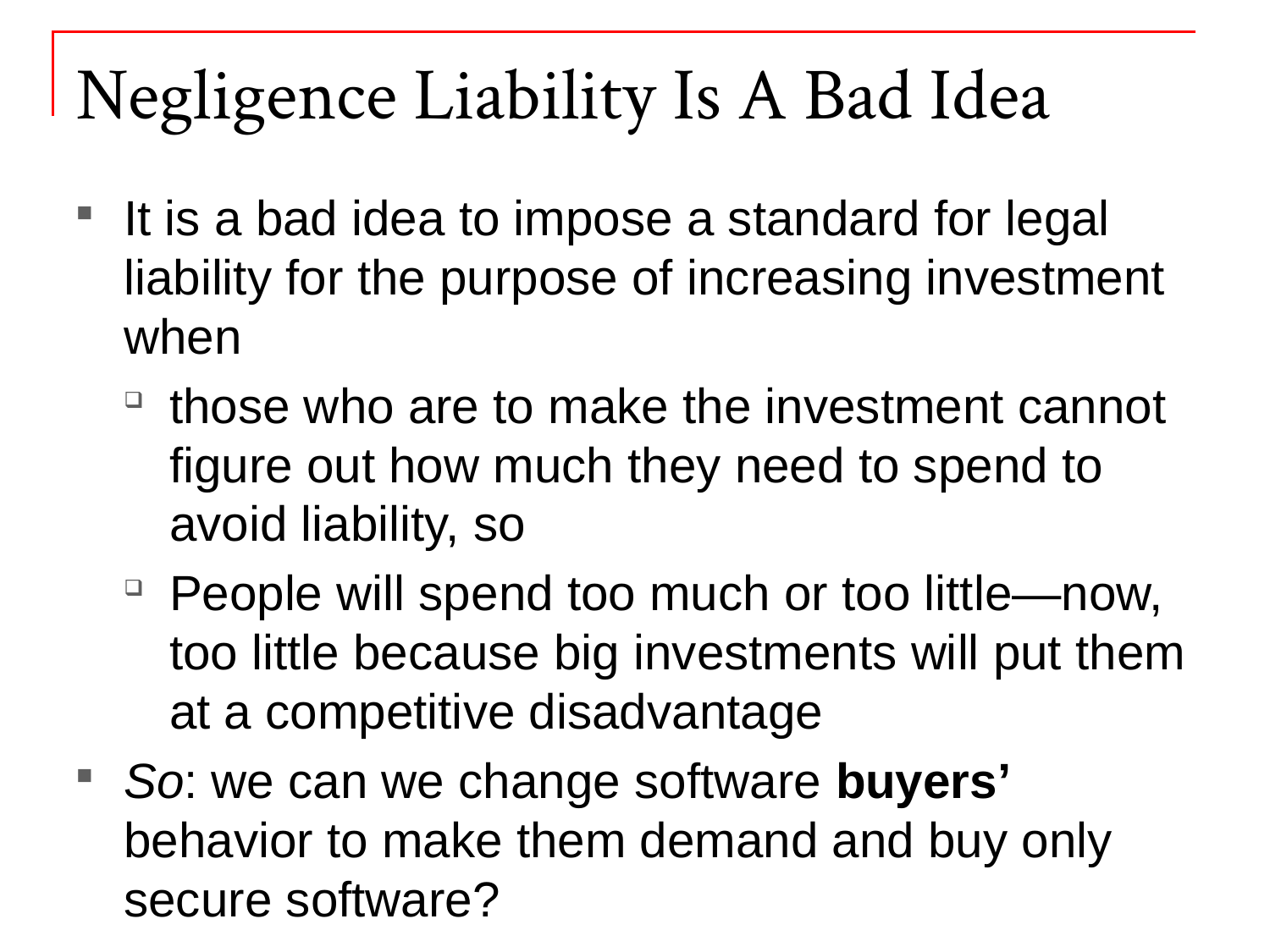

# Negligence Liability Is A Bad Idea
It is a bad idea to impose a standard for legal liability for the purpose of increasing investment when
those who are to make the investment cannot figure out how much they need to spend to avoid liability, so
People will spend too much or too little—now, too little because big investments will put them at a competitive disadvantage
So: we can we change software buyers’ behavior to make them demand and buy only secure software?